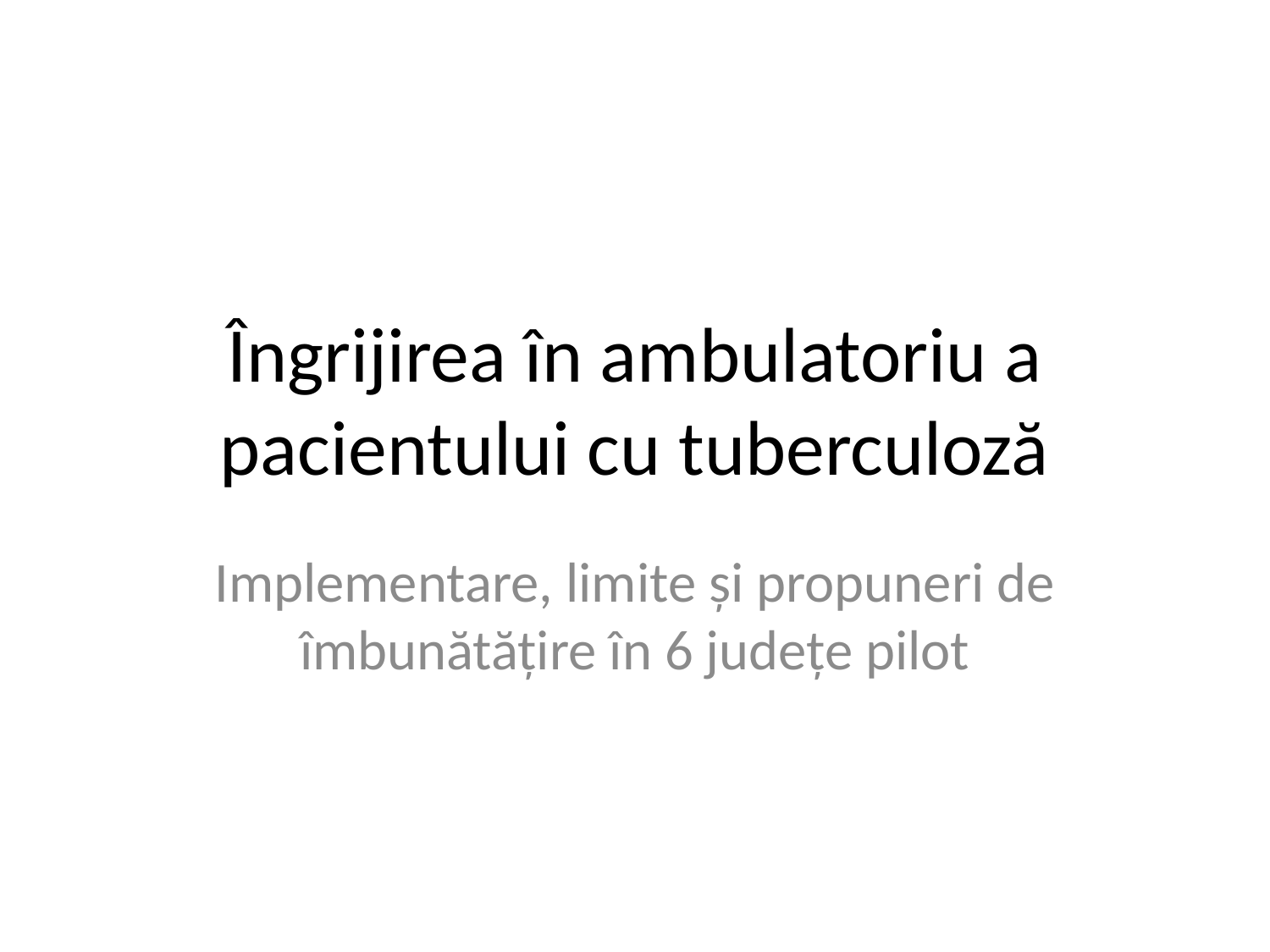

# Îngrijirea în ambulatoriu a pacientului cu tuberculoză
Implementare, limite și propuneri de îmbunătățire în 6 județe pilot